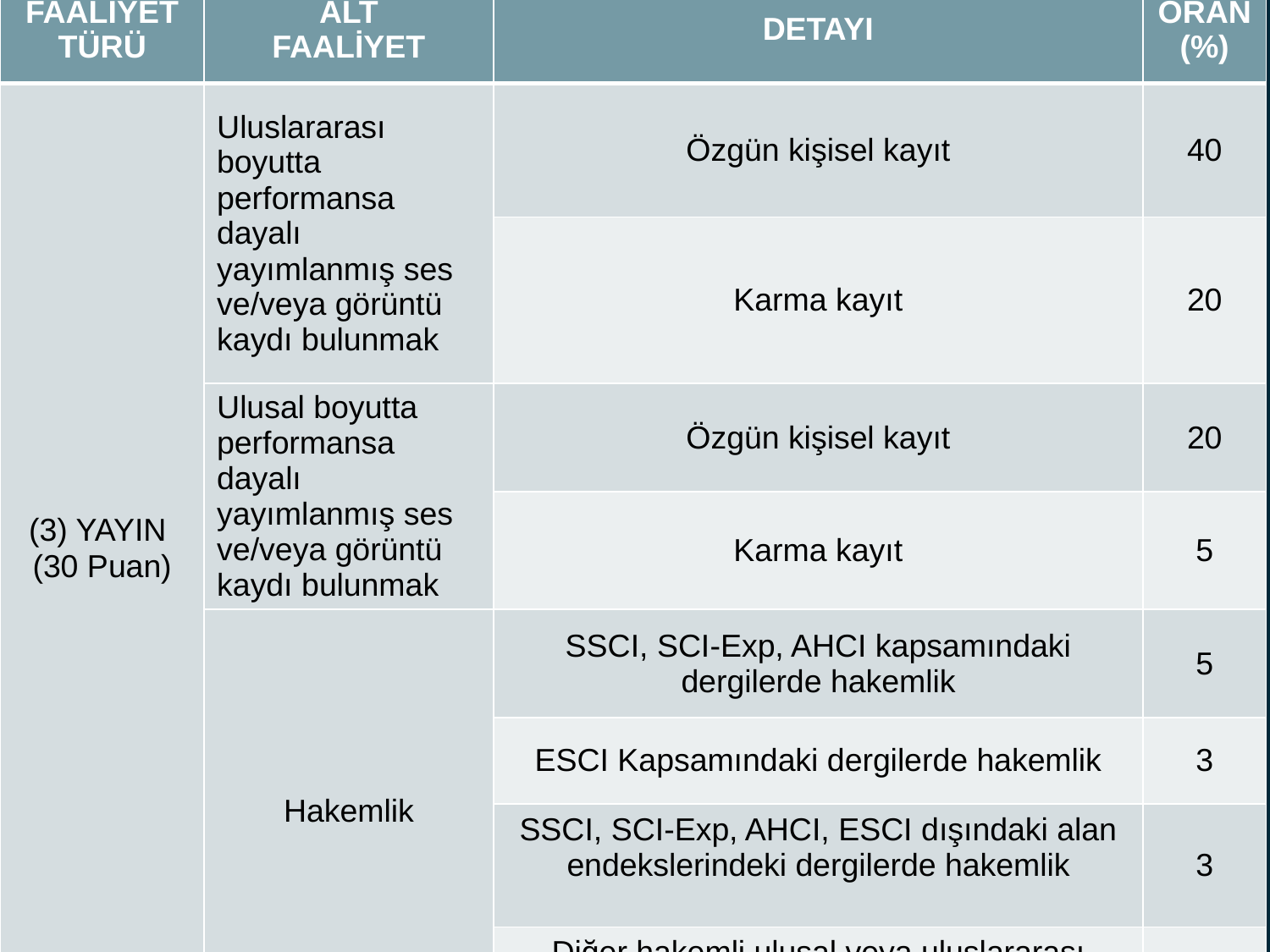

| FAALİYET TÜRÜ | ALT FAALİYET | DETAYI | ORAN (%) |
| --- | --- | --- | --- |
| (3) YAYIN (30 Puan) | Uluslararası boyutta performansa dayalı yayımlanmış ses ve/veya görüntü kaydı bulunmak | Özgün kişisel kayıt | 40 |
|  |  | Karma kayıt | 20 |
|  | Ulusal boyutta performansa dayalı yayımlanmış ses ve/veya görüntü kaydı bulunmak | Özgün kişisel kayıt | 20 |
|  |  | Karma kayıt | 5 |
|  | Hakemlik | SSCI, SCI-Exp, AHCI kapsamındaki dergilerde hakemlik | 5 |
|  |  | ESCI Kapsamındaki dergilerde hakemlik | 3 |
|  |  | SSCI, SCI-Exp, AHCI, ESCI dışındaki alan endekslerindeki dergilerde hakemlik | 3 |
|  |  | Diğer hakemli ulusal veya uluslararası dergilerde hakemlik | 2 |
#